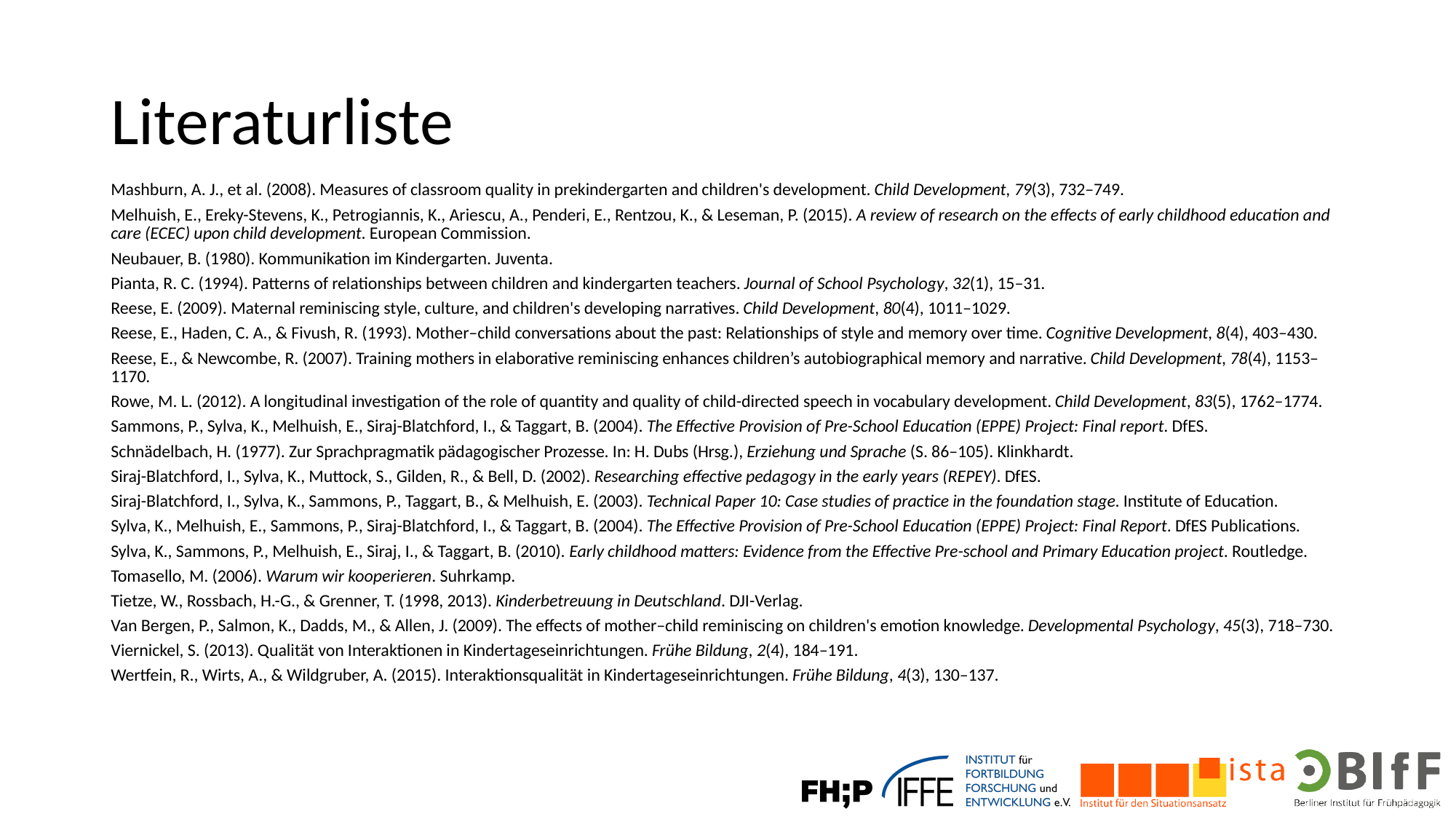

# Literaturliste
Mashburn, A. J., et al. (2008). Measures of classroom quality in prekindergarten and children's development. Child Development, 79(3), 732–749.
Melhuish, E., Ereky-Stevens, K., Petrogiannis, K., Ariescu, A., Penderi, E., Rentzou, K., & Leseman, P. (2015). A review of research on the effects of early childhood education and care (ECEC) upon child development. European Commission.
Neubauer, B. (1980). Kommunikation im Kindergarten. Juventa.
Pianta, R. C. (1994). Patterns of relationships between children and kindergarten teachers. Journal of School Psychology, 32(1), 15–31.
Reese, E. (2009). Maternal reminiscing style, culture, and children's developing narratives. Child Development, 80(4), 1011–1029.
Reese, E., Haden, C. A., & Fivush, R. (1993). Mother–child conversations about the past: Relationships of style and memory over time. Cognitive Development, 8(4), 403–430.
Reese, E., & Newcombe, R. (2007). Training mothers in elaborative reminiscing enhances children’s autobiographical memory and narrative. Child Development, 78(4), 1153–1170.
Rowe, M. L. (2012). A longitudinal investigation of the role of quantity and quality of child-directed speech in vocabulary development. Child Development, 83(5), 1762–1774.
Sammons, P., Sylva, K., Melhuish, E., Siraj-Blatchford, I., & Taggart, B. (2004). The Effective Provision of Pre-School Education (EPPE) Project: Final report. DfES.
Schnädelbach, H. (1977). Zur Sprachpragmatik pädagogischer Prozesse. In: H. Dubs (Hrsg.), Erziehung und Sprache (S. 86–105). Klinkhardt.
Siraj-Blatchford, I., Sylva, K., Muttock, S., Gilden, R., & Bell, D. (2002). Researching effective pedagogy in the early years (REPEY). DfES.
Siraj-Blatchford, I., Sylva, K., Sammons, P., Taggart, B., & Melhuish, E. (2003). Technical Paper 10: Case studies of practice in the foundation stage. Institute of Education.
Sylva, K., Melhuish, E., Sammons, P., Siraj-Blatchford, I., & Taggart, B. (2004). The Effective Provision of Pre-School Education (EPPE) Project: Final Report. DfES Publications.
Sylva, K., Sammons, P., Melhuish, E., Siraj, I., & Taggart, B. (2010). Early childhood matters: Evidence from the Effective Pre-school and Primary Education project. Routledge.
Tomasello, M. (2006). Warum wir kooperieren. Suhrkamp.
Tietze, W., Rossbach, H.-G., & Grenner, T. (1998, 2013). Kinderbetreuung in Deutschland. DJI-Verlag.
Van Bergen, P., Salmon, K., Dadds, M., & Allen, J. (2009). The effects of mother–child reminiscing on children's emotion knowledge. Developmental Psychology, 45(3), 718–730.
Viernickel, S. (2013). Qualität von Interaktionen in Kindertageseinrichtungen. Frühe Bildung, 2(4), 184–191.
Wertfein, R., Wirts, A., & Wildgruber, A. (2015). Interaktionsqualität in Kindertageseinrichtungen. Frühe Bildung, 4(3), 130–137.